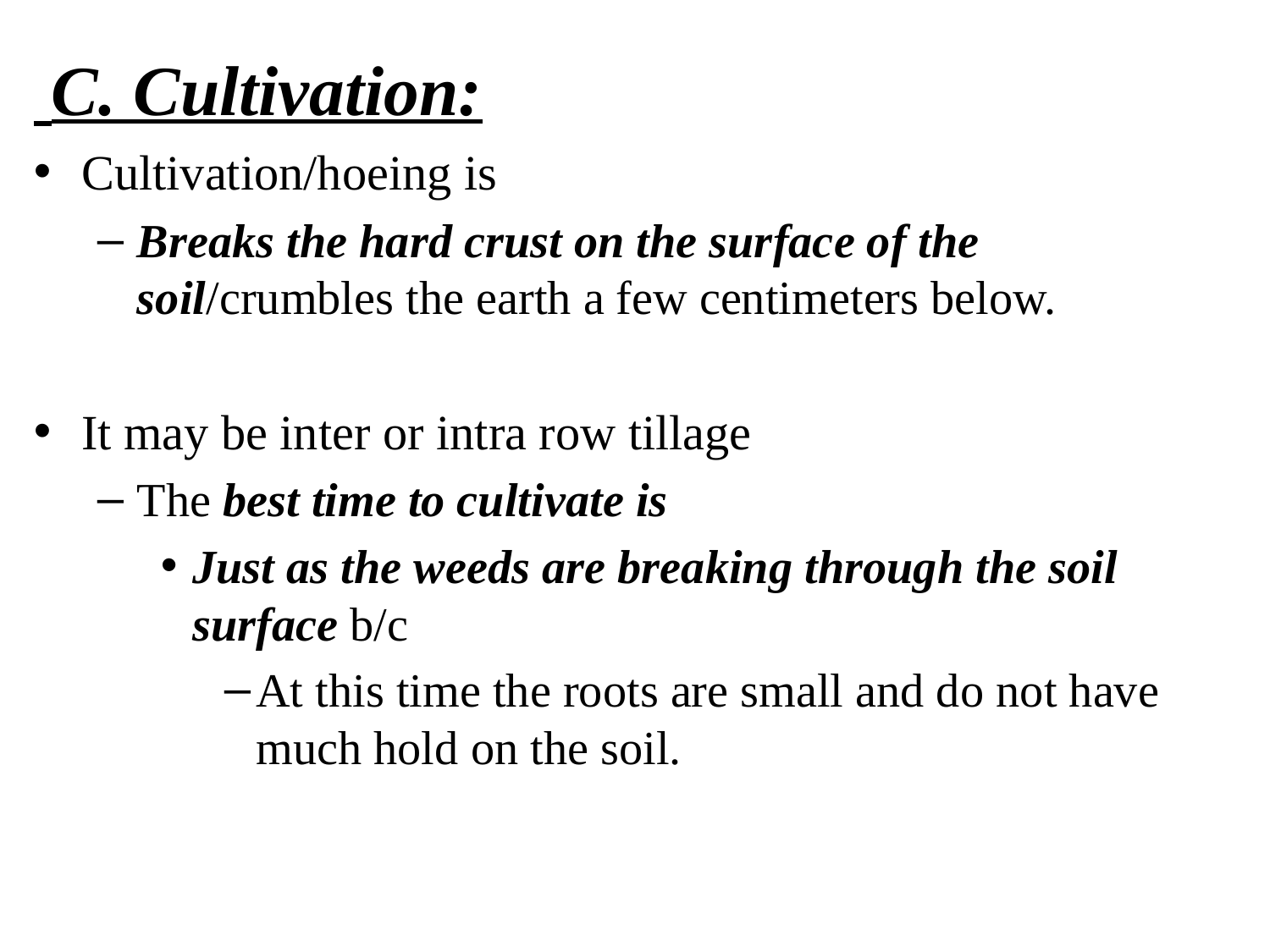

C. Cultivation:
Cultivation/hoeing is
Breaks the hard crust on the surface of the soil/crumbles the earth a few centimeters below.

It may be inter or intra row tillage
The best time to cultivate is
Just as the weeds are breaking through the soil surface b/c
At this time the roots are small and do not have much hold on the soil.